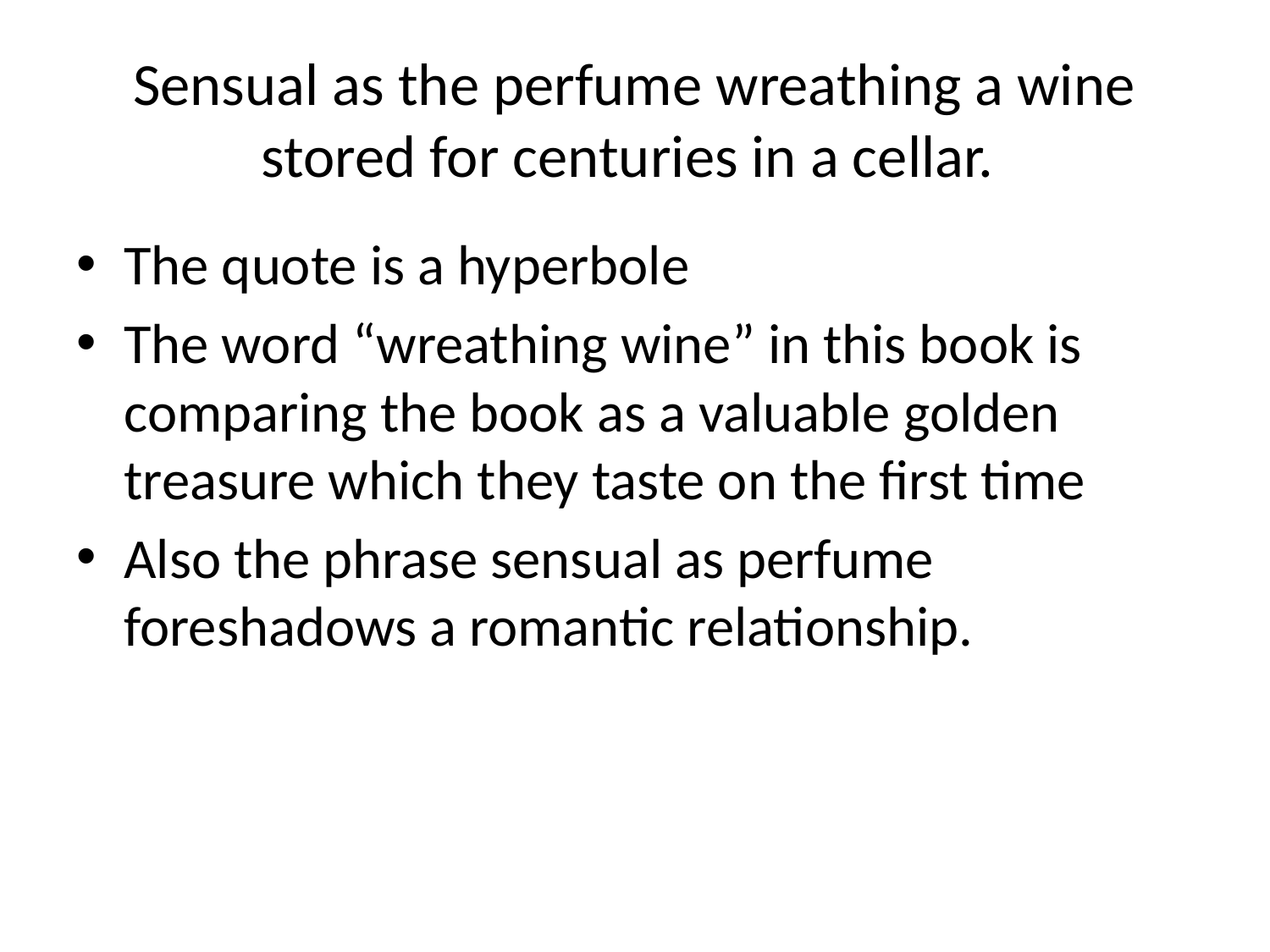

# Sensual as the perfume wreathing a wine stored for centuries in a cellar.
The quote is a hyperbole
The word “wreathing wine” in this book is comparing the book as a valuable golden treasure which they taste on the first time
Also the phrase sensual as perfume foreshadows a romantic relationship.